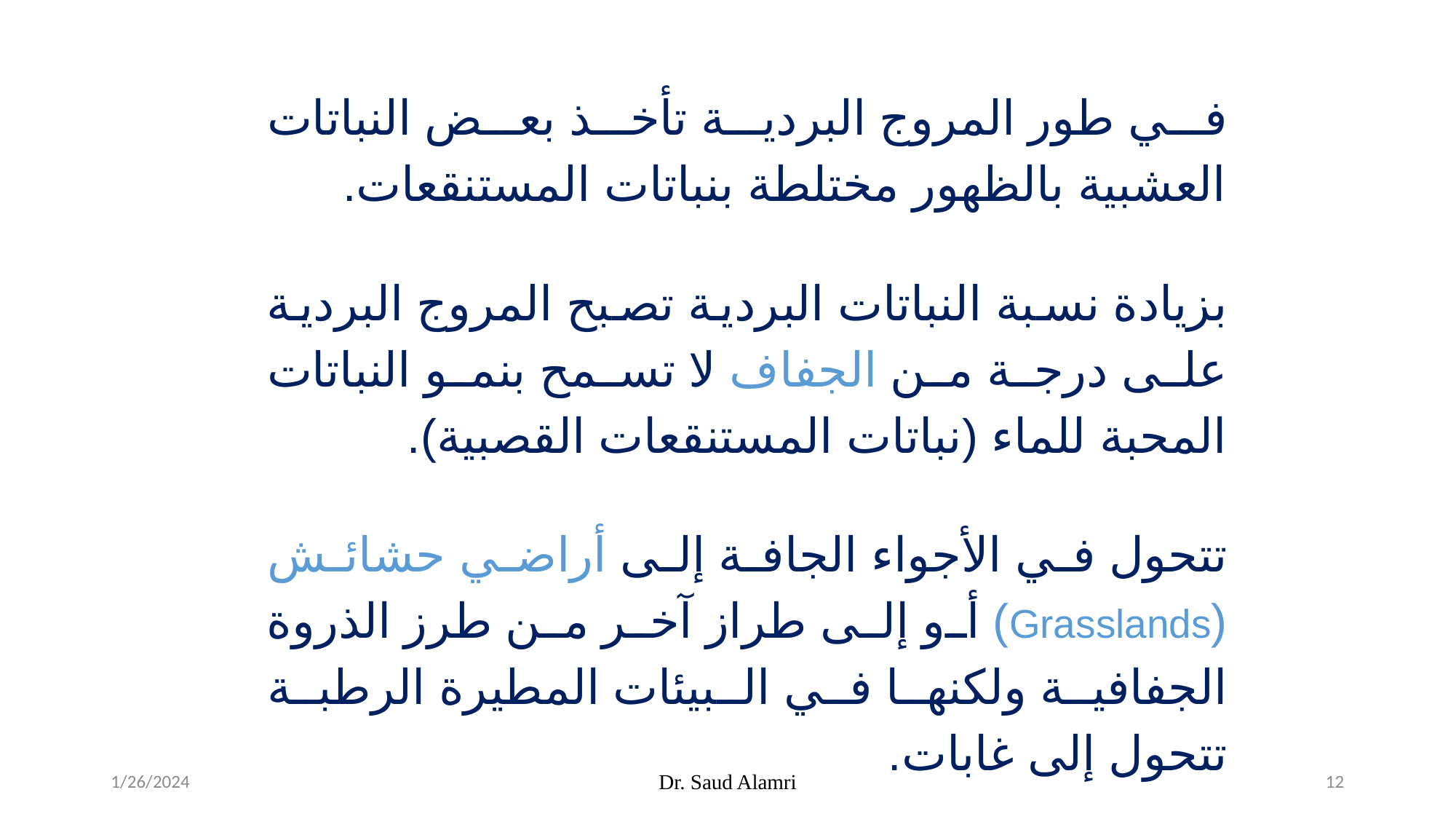

في طور المروج البردية تأخذ بعض النباتات العشبية بالظهور مختلطة بنباتات المستنقعات.

بزيادة نسبة النباتات البردية تصبح المروج البردية على درجة من الجفاف لا تسمح بنمو النباتات المحبة للماء (نباتات المستنقعات القصبية).

تتحول في الأجواء الجافة إلى أراضي حشائش (Grasslands) أو إلى طراز آخر من طرز الذروة الجفافية ولكنها في البيئات المطيرة الرطبة تتحول إلى غابات.

1/26/2024
Dr. Saud Alamri
12